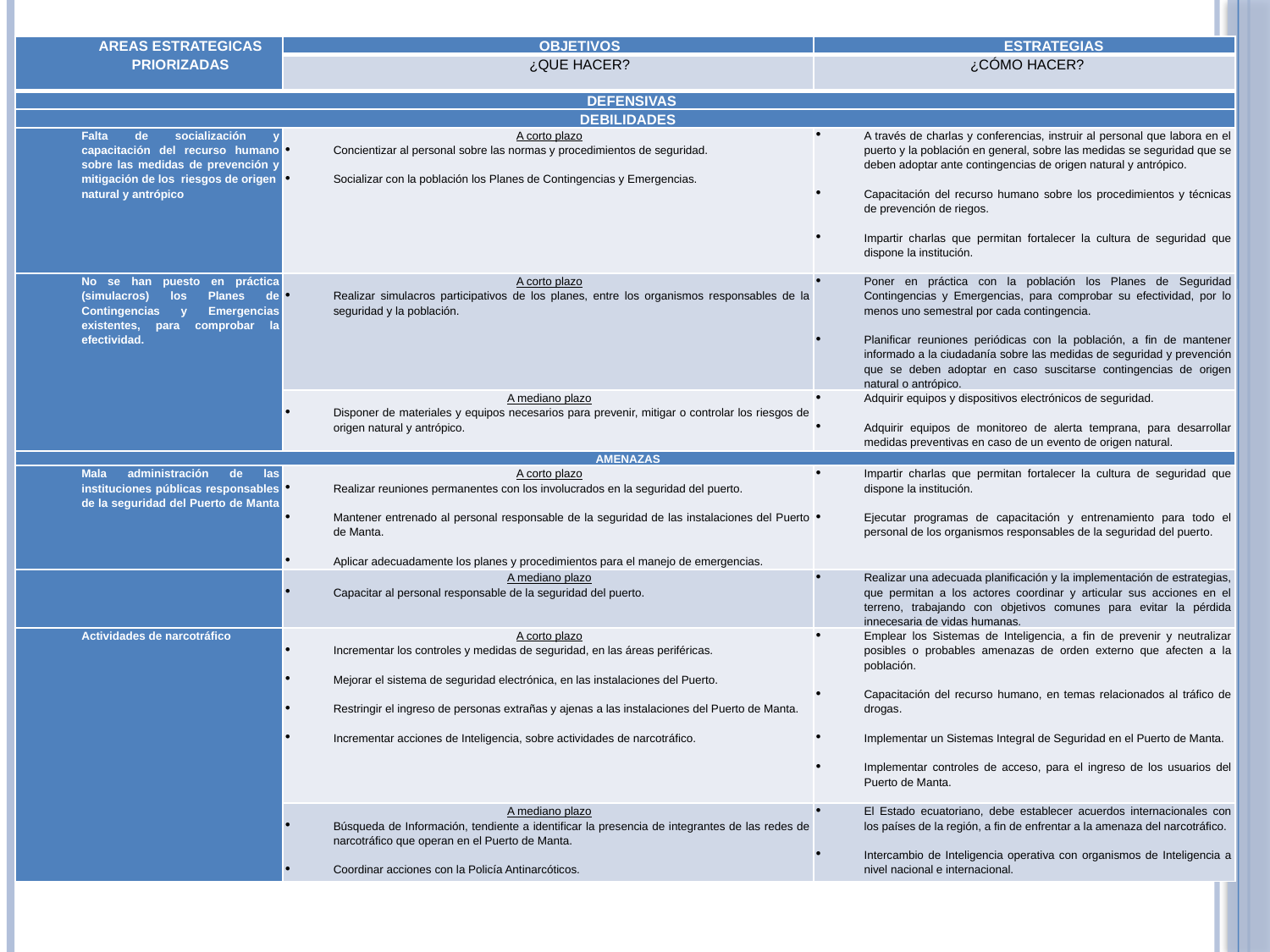

| AREAS ESTRATEGICAS PRIORIZADAS | OBJETIVOS | ESTRATEGIAS |
| --- | --- | --- |
|  | ¿QUE HACER? | ¿CÓMO HACER? |
| DEFENSIVAS |  |  |
| DEBILIDADES |  |  |
| Falta de socialización y capacitación del recurso humano sobre las medidas de prevención y mitigación de los riesgos de origen natural y antrópico | A corto plazo  Concientizar al personal sobre las normas y procedimientos de seguridad.   Socializar con la población los Planes de Contingencias y Emergencias. | A través de charlas y conferencias, instruir al personal que labora en el puerto y la población en general, sobre las medidas se seguridad que se deben adoptar ante contingencias de origen natural y antrópico.   Capacitación del recurso humano sobre los procedimientos y técnicas de prevención de riegos.   Impartir charlas que permitan fortalecer la cultura de seguridad que dispone la institución. |
| No se han puesto en práctica (simulacros) los Planes de Contingencias y Emergencias existentes, para comprobar la efectividad. | A corto plazo  Realizar simulacros participativos de los planes, entre los organismos responsables de la seguridad y la población. | Poner en práctica con la población los Planes de Seguridad Contingencias y Emergencias, para comprobar su efectividad, por lo menos uno semestral por cada contingencia.   Planificar reuniones periódicas con la población, a fin de mantener informado a la ciudadanía sobre las medidas de seguridad y prevención que se deben adoptar en caso suscitarse contingencias de origen natural o antrópico. |
|  | A mediano plazo  Disponer de materiales y equipos necesarios para prevenir, mitigar o controlar los riesgos de origen natural y antrópico. | Adquirir equipos y dispositivos electrónicos de seguridad.   Adquirir equipos de monitoreo de alerta temprana, para desarrollar medidas preventivas en caso de un evento de origen natural. |
| AMENAZAS |  |  |
| Mala administración de las instituciones públicas responsables de la seguridad del Puerto de Manta | A corto plazo  Realizar reuniones permanentes con los involucrados en la seguridad del puerto.   Mantener entrenado al personal responsable de la seguridad de las instalaciones del Puerto de Manta.   Aplicar adecuadamente los planes y procedimientos para el manejo de emergencias. | Impartir charlas que permitan fortalecer la cultura de seguridad que dispone la institución.   Ejecutar programas de capacitación y entrenamiento para todo el personal de los organismos responsables de la seguridad del puerto. |
|  | A mediano plazo  Capacitar al personal responsable de la seguridad del puerto. | Realizar una adecuada planificación y la implementación de estrategias, que permitan a los actores coordinar y articular sus acciones en el terreno, trabajando con objetivos comunes para evitar la pérdida innecesaria de vidas humanas. |
| Actividades de narcotráfico | A corto plazo  Incrementar los controles y medidas de seguridad, en las áreas periféricas.   Mejorar el sistema de seguridad electrónica, en las instalaciones del Puerto.   Restringir el ingreso de personas extrañas y ajenas a las instalaciones del Puerto de Manta.   Incrementar acciones de Inteligencia, sobre actividades de narcotráfico. | Emplear los Sistemas de Inteligencia, a fin de prevenir y neutralizar posibles o probables amenazas de orden externo que afecten a la población.   Capacitación del recurso humano, en temas relacionados al tráfico de drogas.   Implementar un Sistemas Integral de Seguridad en el Puerto de Manta.   Implementar controles de acceso, para el ingreso de los usuarios del Puerto de Manta. |
|  | A mediano plazo  Búsqueda de Información, tendiente a identificar la presencia de integrantes de las redes de narcotráfico que operan en el Puerto de Manta.   Coordinar acciones con la Policía Antinarcóticos. | El Estado ecuatoriano, debe establecer acuerdos internacionales con los países de la región, a fin de enfrentar a la amenaza del narcotráfico.   Intercambio de Inteligencia operativa con organismos de Inteligencia a nivel nacional e internacional. |